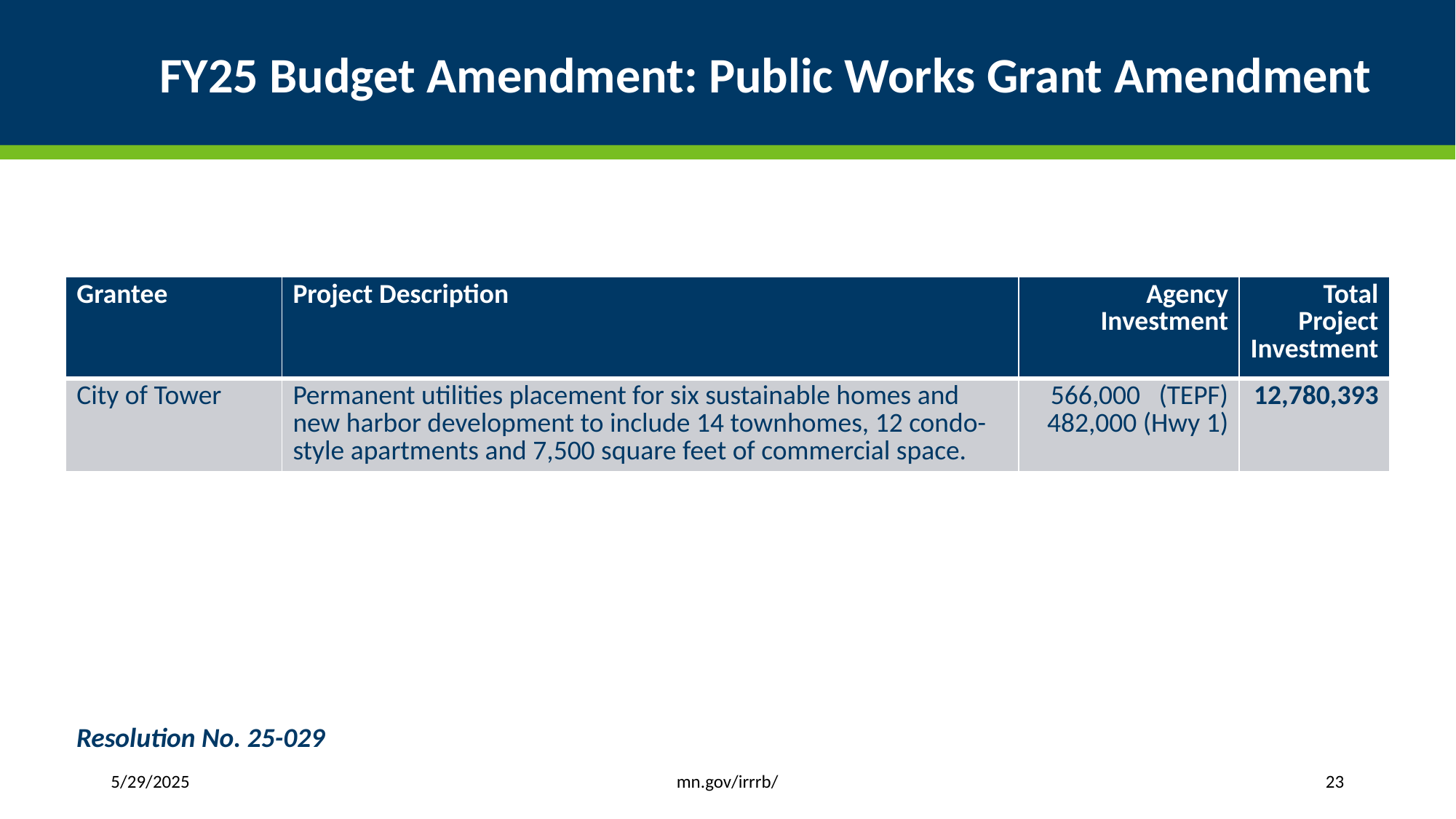

# FY25 Budget Amendment: Public Works Grant Amendment
| Grantee | Project Description | Agency Investment | Total Project Investment |
| --- | --- | --- | --- |
| City of Tower | Permanent utilities placement for six sustainable homes and new harbor development to include 14 townhomes, 12 condo-style apartments and 7,500 square feet of commercial space. | 566,000 (TEPF) 482,000 (Hwy 1) | 12,780,393 |
Resolution No. 25-029
mn.gov/irrrb/
5/29/2025
23